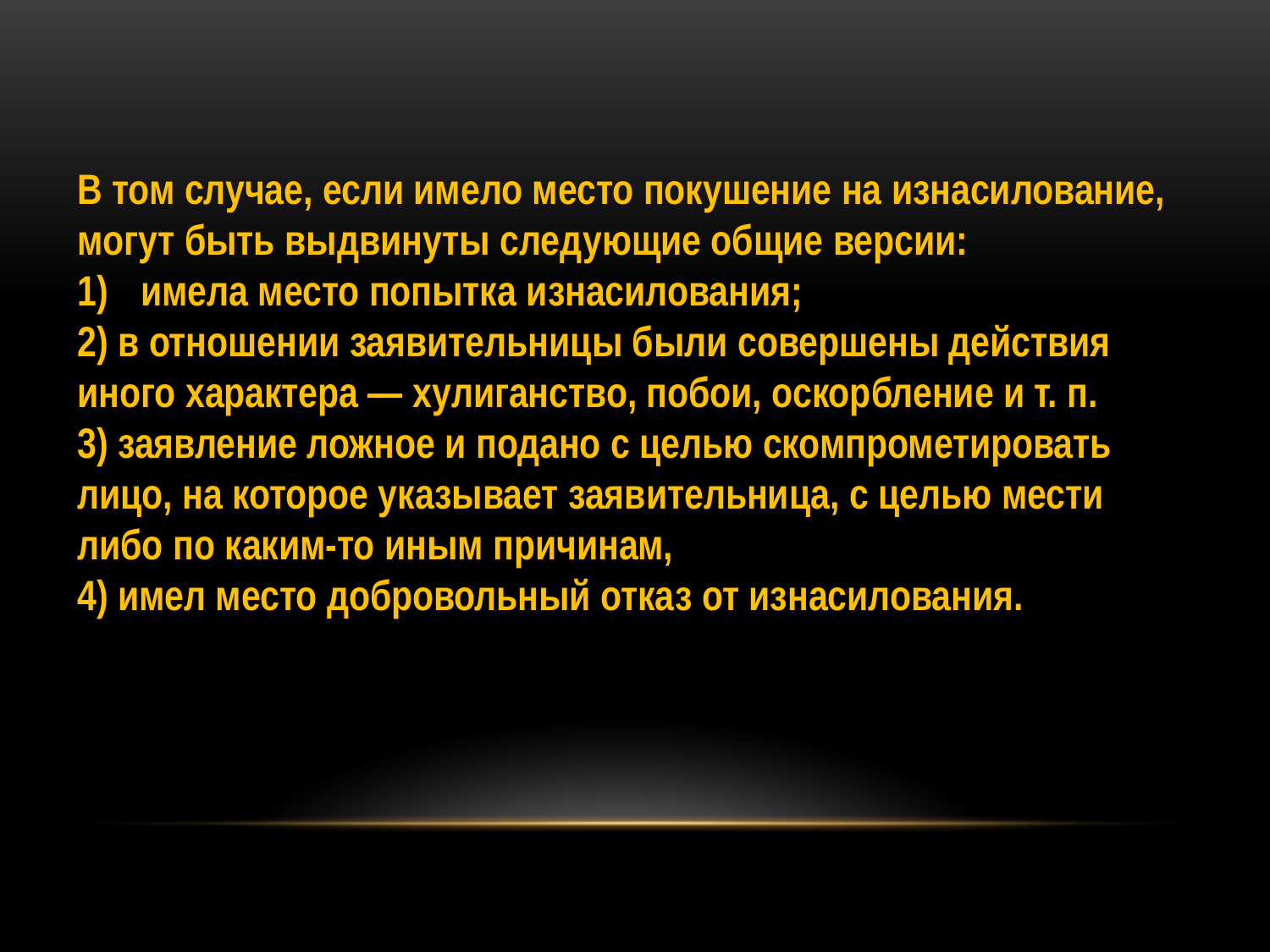

В том случае, если имело место покушение на изнасилование, могут быть выдвинуты следующие общие версии:
имела место попытка изнасилования;
2) в отношении заявительницы были совершены действия иного характера — хулиганство, побои, оскорбление и т. п.
3) заявление ложное и подано с целью скомпрометировать лицо, на которое указывает заявительница, с целью мести либо по каким-то иным причинам,
4) имел место добровольный отказ от изнасилования.